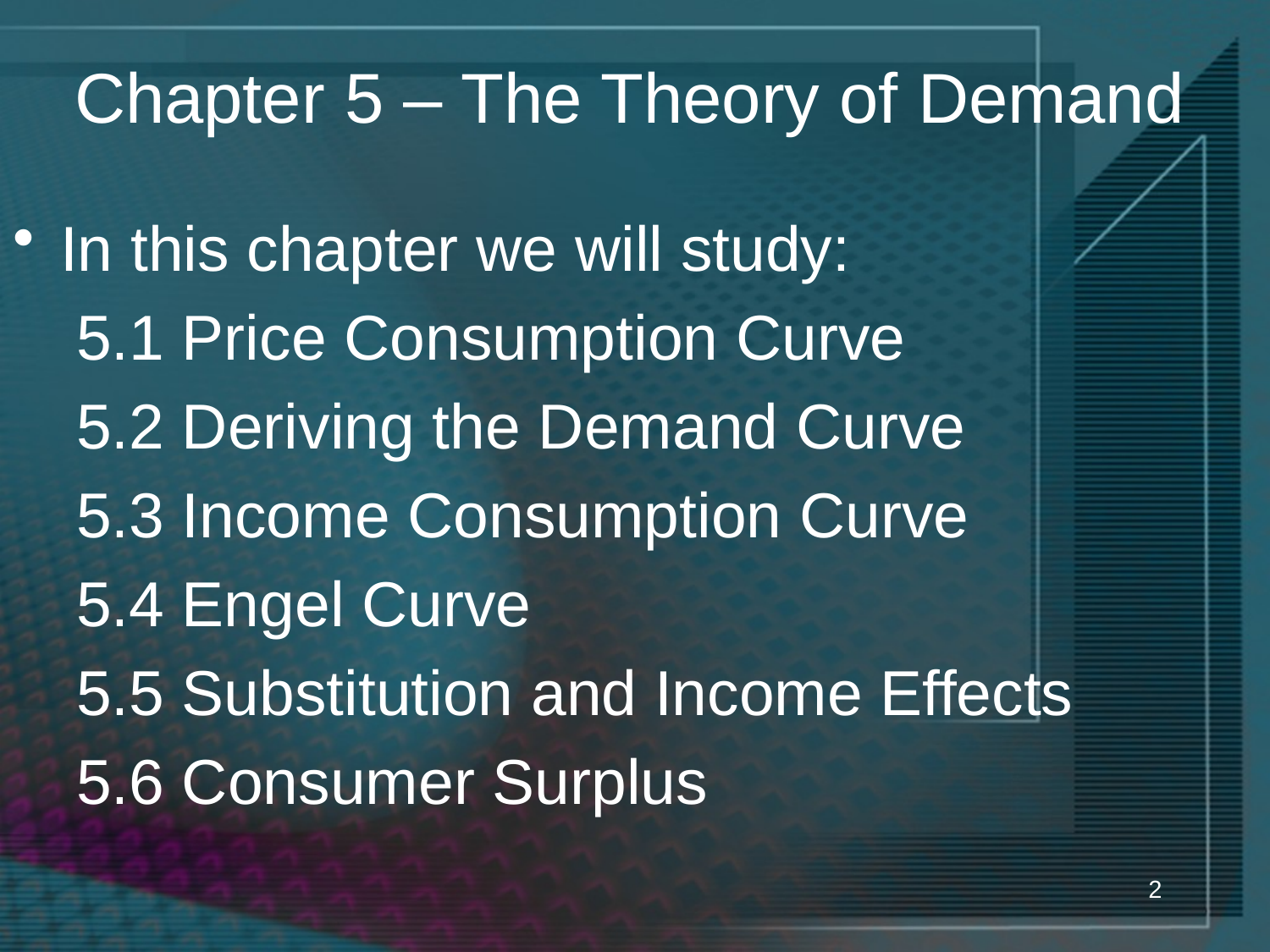

# Chapter 5 – The Theory of Demand
In this chapter we will study:
5.1 Price Consumption Curve
5.2 Deriving the Demand Curve
5.3 Income Consumption Curve
5.4 Engel Curve
5.5 Substitution and Income Effects
5.6 Consumer Surplus

2